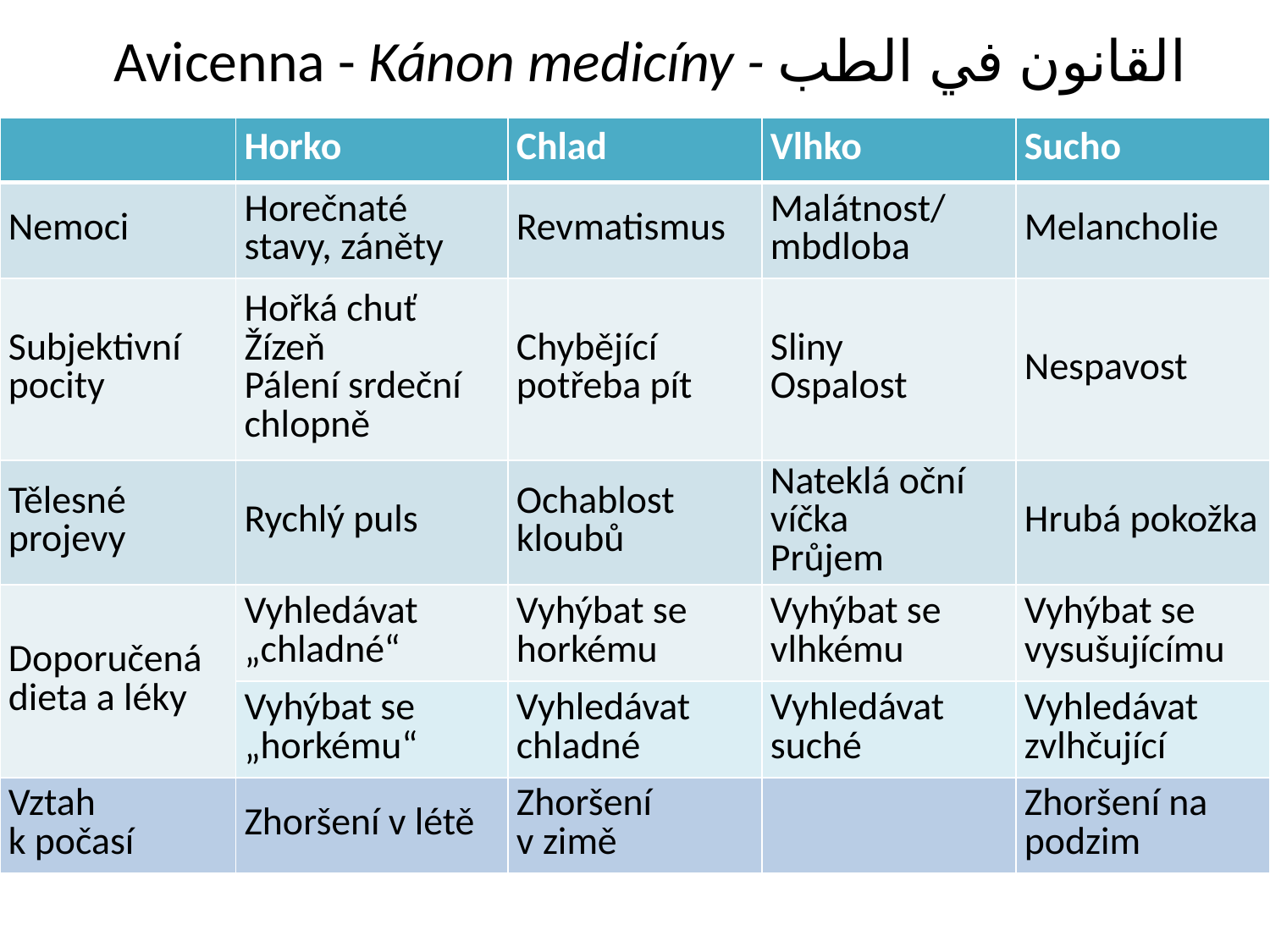

# Avicenna - Kánon medicíny - القانون في الطب‎‎
|  | Horko | Chlad | Vlhko | Sucho |
| --- | --- | --- | --- | --- |
| Nemoci | Horečnaté stavy, záněty | Revmatismus | Malátnost/mbdloba | Melancholie |
| Subjektivní pocity | Hořká chuť Žízeň Pálení srdeční chlopně | Chybějící potřeba pít | Sliny Ospalost | Nespavost |
| Tělesné projevy | Rychlý puls | Ochablost kloubů | Nateklá oční víčka Průjem | Hrubá pokožka |
| Doporučená dieta a léky | Vyhledávat „chladné“ | Vyhýbat se horkému | Vyhýbat se vlhkému | Vyhýbat se vysušujícímu |
|  | Vyhýbat se „horkému“ | Vyhledávat chladné | Vyhledávat suché | Vyhledávat zvlhčující |
| Vztah k počasí | Zhoršení v létě | Zhoršení v zimě |  | Zhoršení na podzim |